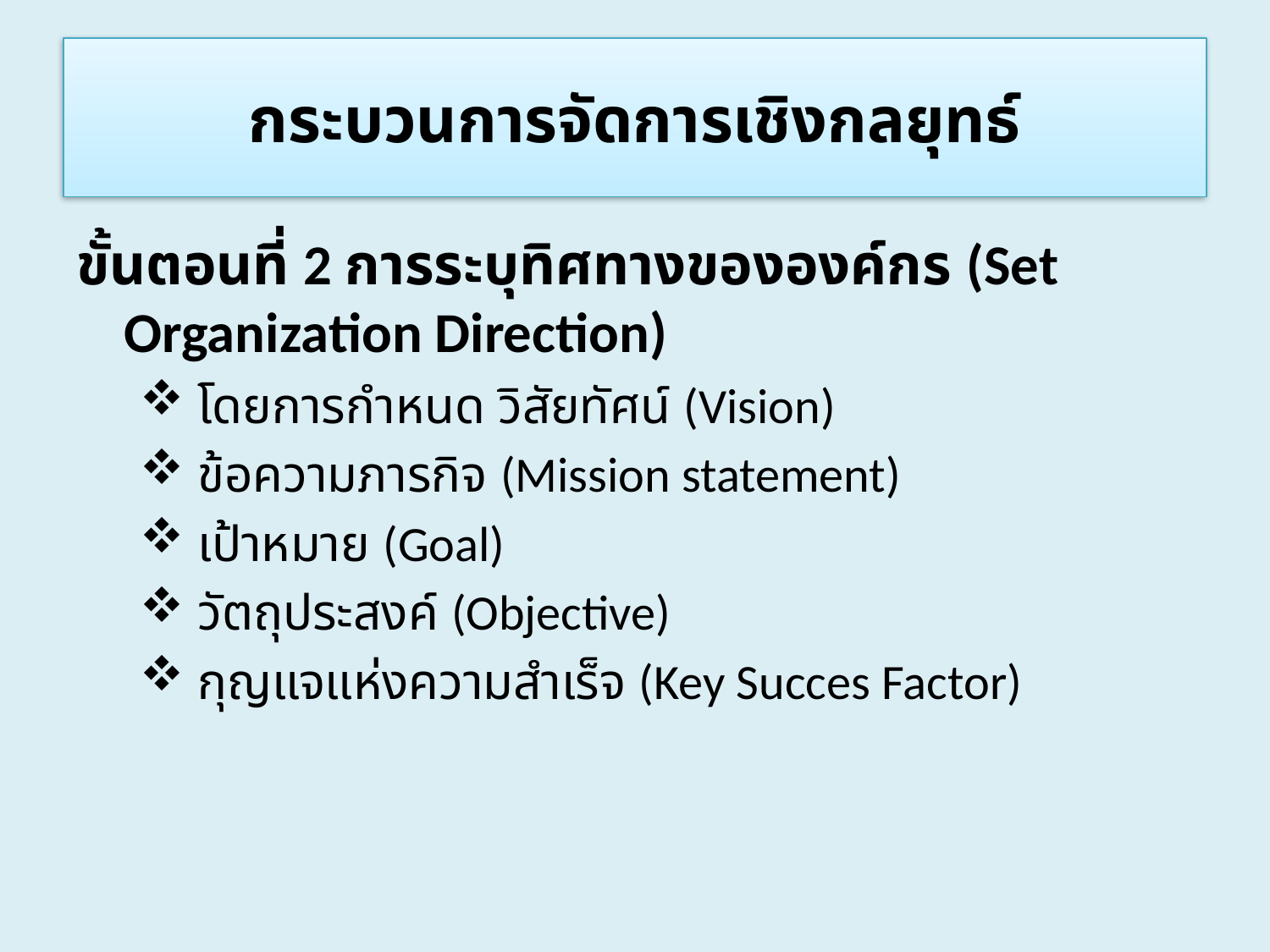

# กระบวนการจัดการเชิงกลยุทธ์
ขั้นตอนที่ 2 การระบุทิศทางขององค์กร (Set Organization Direction)
 โดยการกำหนด วิสัยทัศน์ (Vision)
 ข้อความภารกิจ (Mission statement)
 เป้าหมาย (Goal)
 วัตถุประสงค์ (Objective)
 กุญแจแห่งความสำเร็จ (Key Succes Factor)